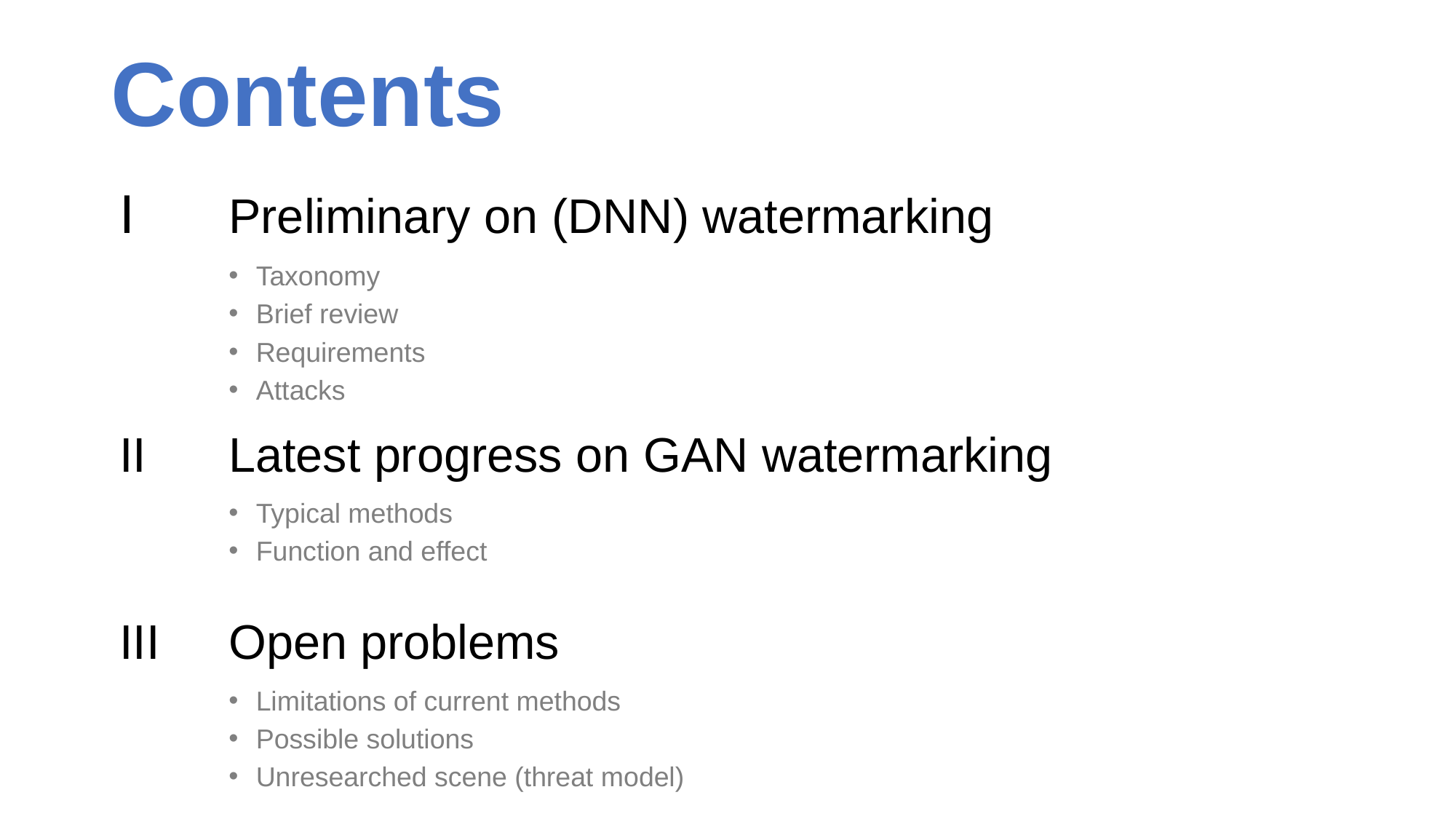

Contents
I 	Preliminary on (DNN) watermarking
Taxonomy
Brief review
Requirements
Attacks
II 	Latest progress on GAN watermarking
Typical methods
Function and effect
III 	Open problems
Limitations of current methods
Possible solutions
Unresearched scene (threat model)